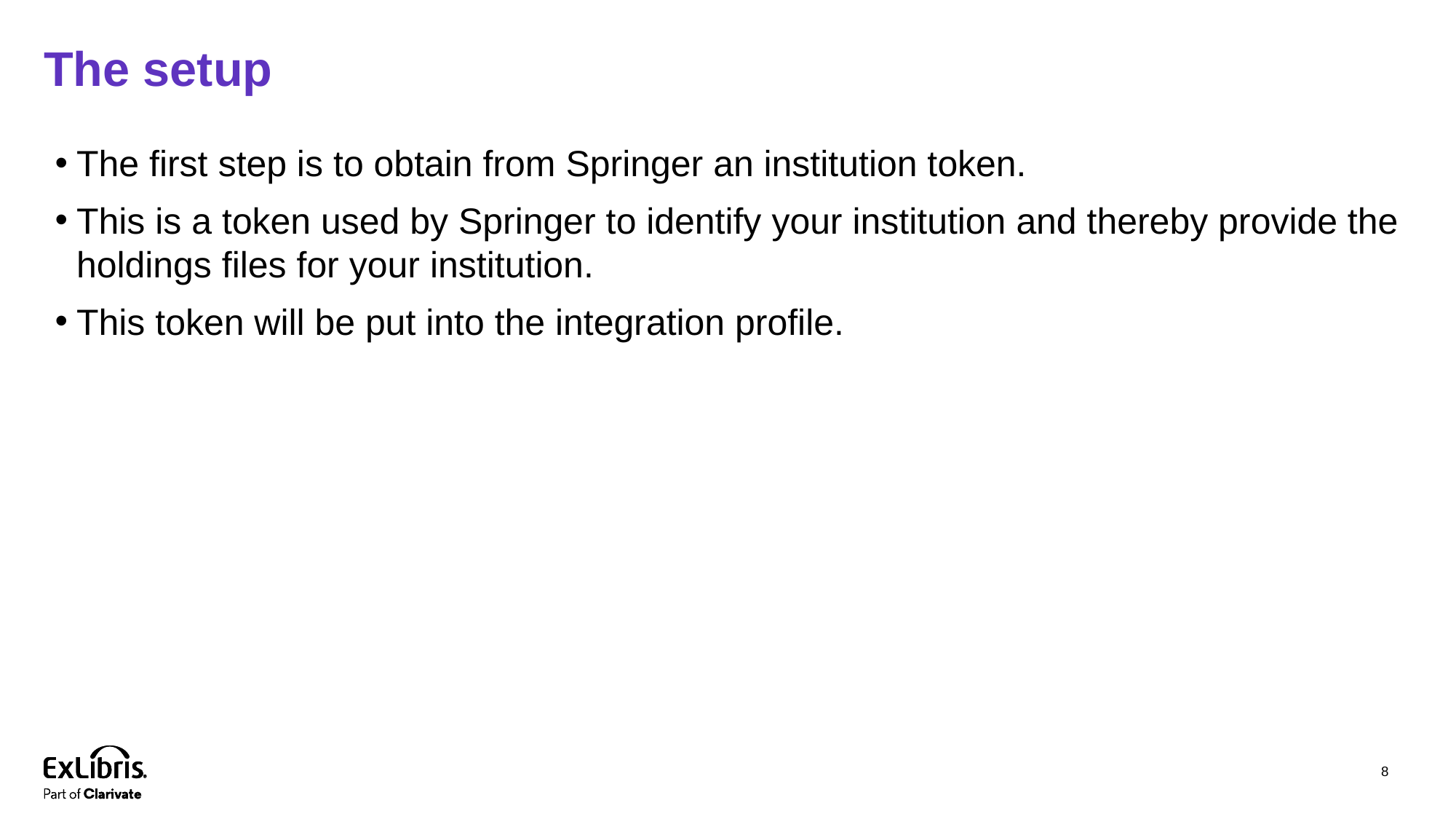

# The setup
The first step is to obtain from Springer an institution token.
This is a token used by Springer to identify your institution and thereby provide the holdings files for your institution.
This token will be put into the integration profile.
8